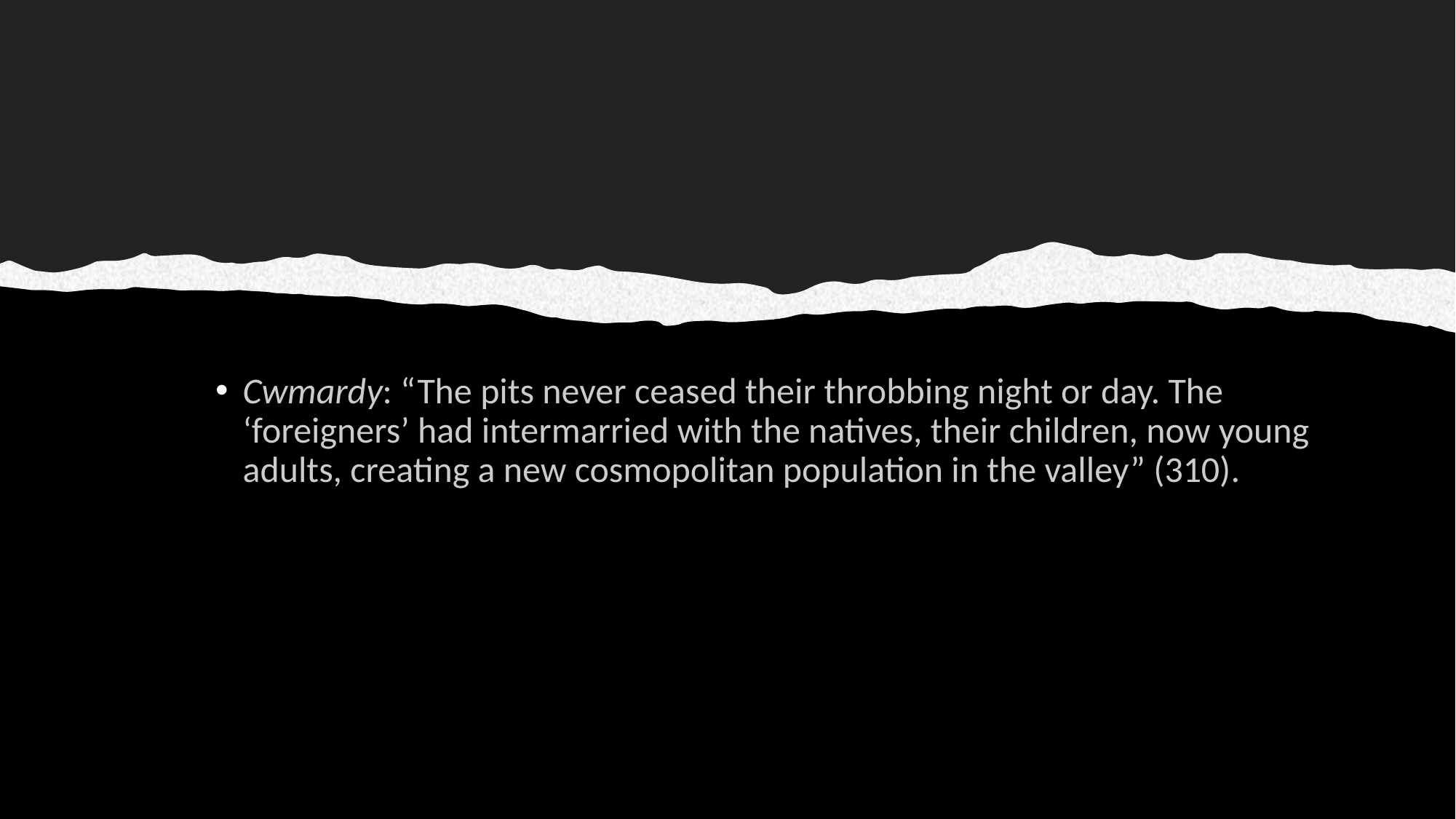

#

Cwmardy: “The pits never ceased their throbbing night or day. The ‘foreigners’ had intermarried with the natives, their children, now young adults, creating a new cosmopolitan population in the valley” (310).